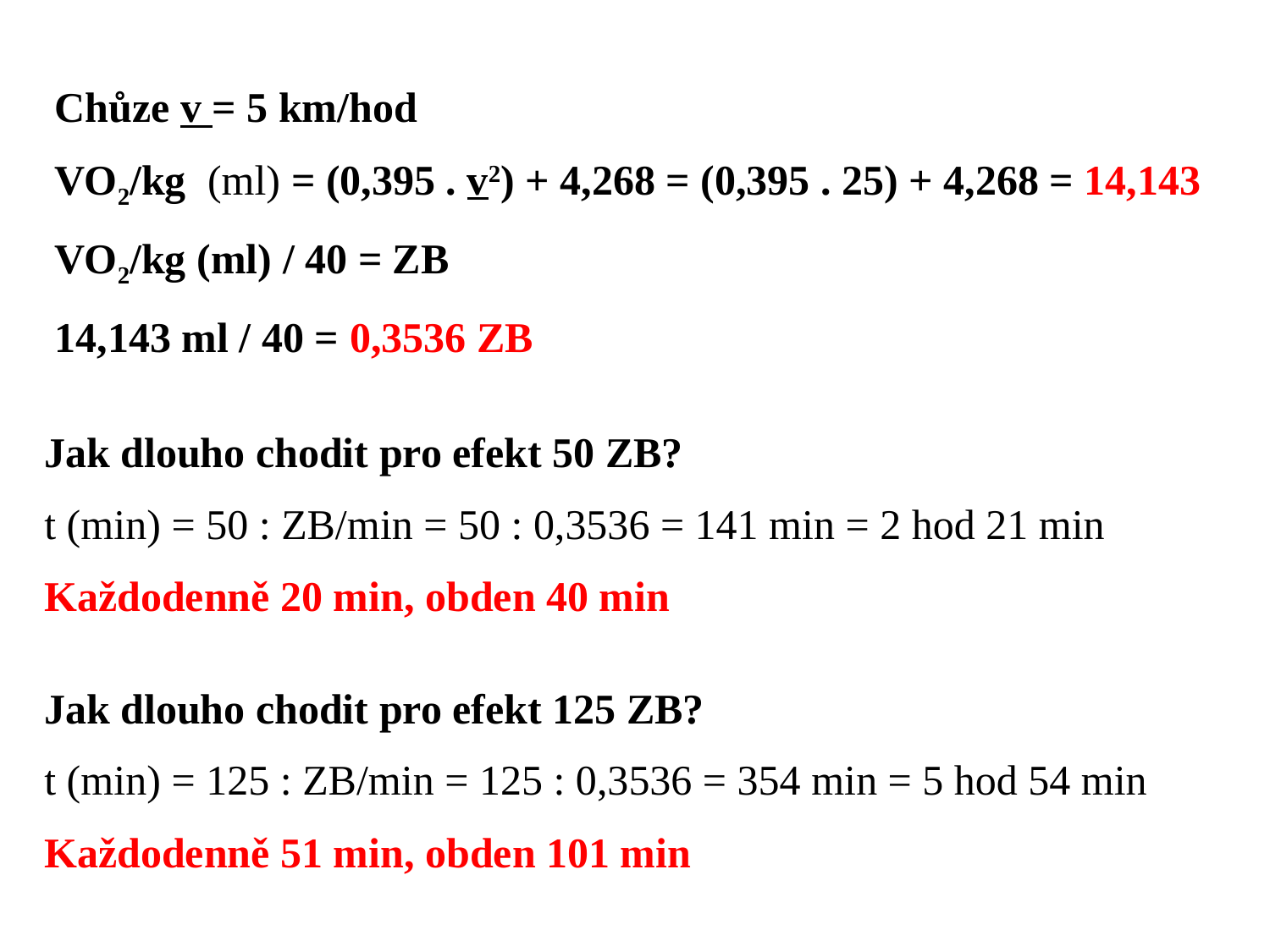

Chůze v = 5 km/hod
VO2/kg  (ml) = (0,395 . v2) + 4,268 = (0,395 . 25) + 4,268 = 14,143
VO2/kg (ml) / 40 = ZB
14,143 ml / 40 = 0,3536 ZB
Jak dlouho chodit pro efekt 50 ZB?
t (min) = 50 : ZB/min = 50 : 0,3536 = 141 min = 2 hod 21 min
Každodenně 20 min, obden 40 min
Jak dlouho chodit pro efekt 125 ZB?
t (min) = 125 : ZB/min = 125 : 0,3536 = 354 min = 5 hod 54 min
Každodenně 51 min, obden 101 min